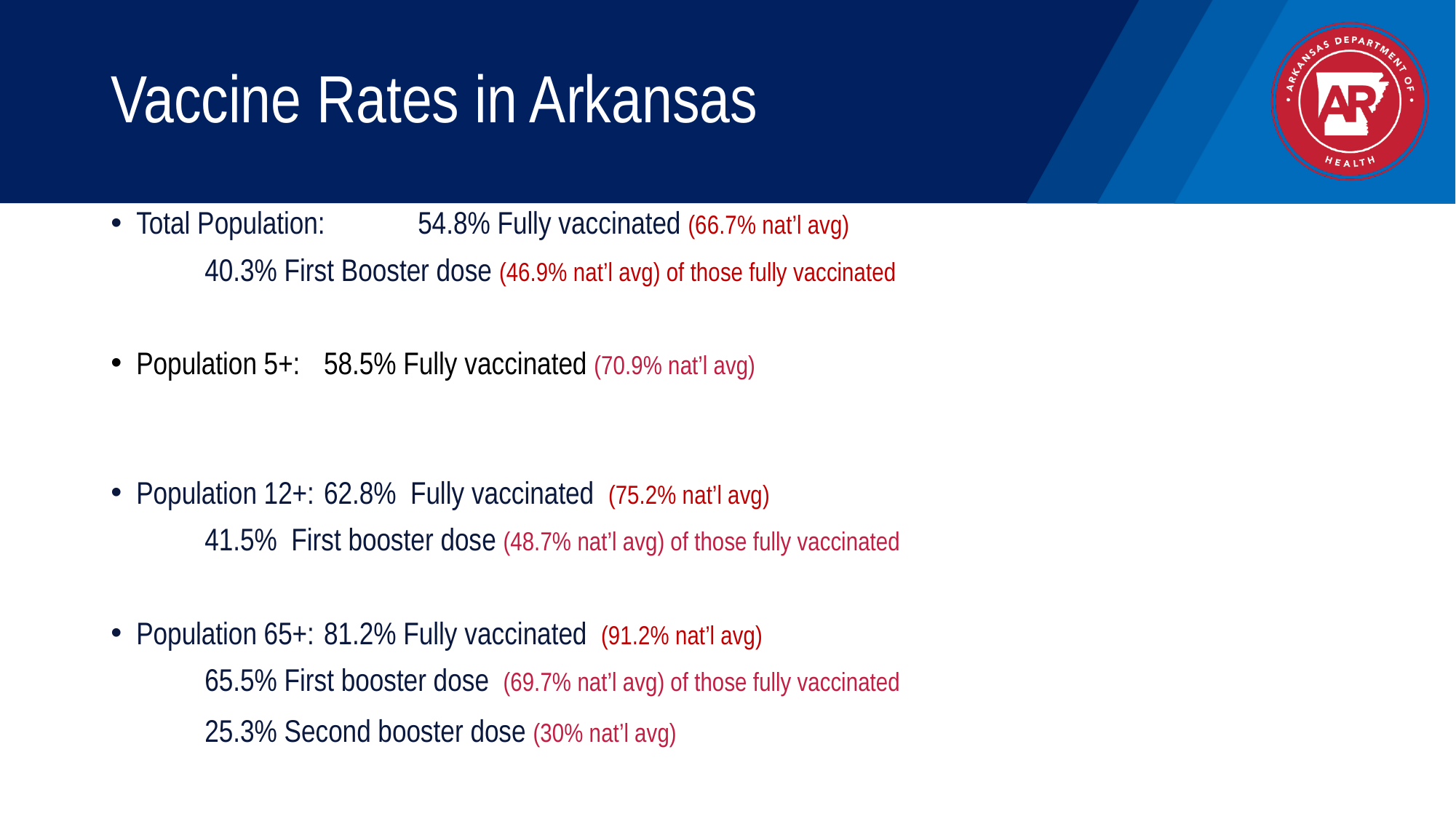

# Vaccine Rates in Arkansas
Total Population:   	54.8% Fully vaccinated (66.7% nat’l avg)
			40.3% First Booster dose (46.9% nat’l avg) of those fully vaccinated

Population 5+:		58.5% Fully vaccinated (70.9% nat’l avg)

Population 12+:		62.8%  Fully vaccinated  (75.2% nat’l avg)
			41.5%  First booster dose (48.7% nat’l avg) of those fully vaccinated

Population 65+:		81.2% Fully vaccinated  (91.2% nat’l avg)
			65.5% First booster dose  (69.7% nat’l avg) of those fully vaccinated
			25.3% Second booster dose (30% nat’l avg)